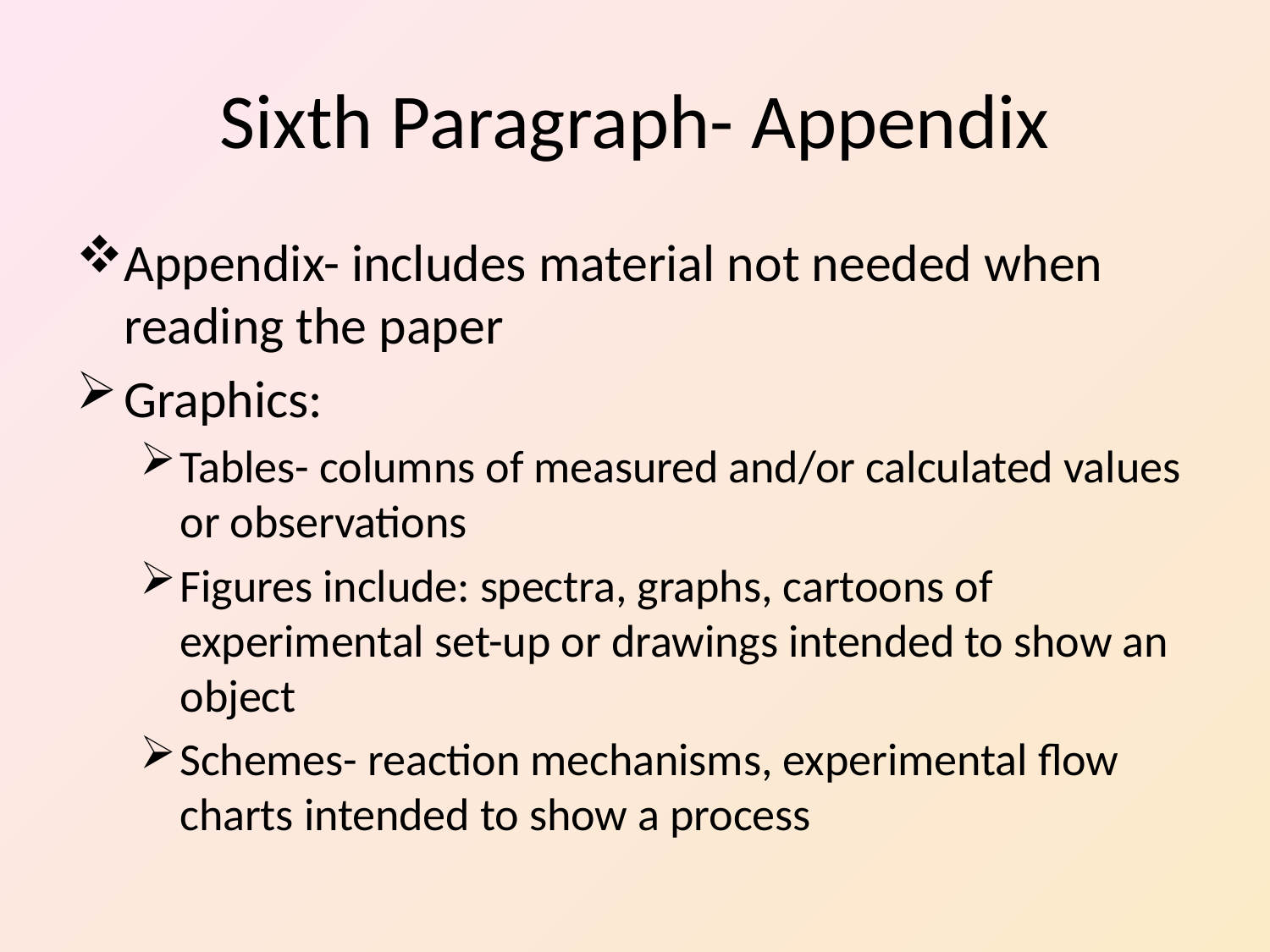

# Sixth Paragraph- Appendix
Appendix- includes material not needed when reading the paper
Graphics:
Tables- columns of measured and/or calculated values or observations
Figures include: spectra, graphs, cartoons of experimental set-up or drawings intended to show an object
Schemes- reaction mechanisms, experimental flow charts intended to show a process